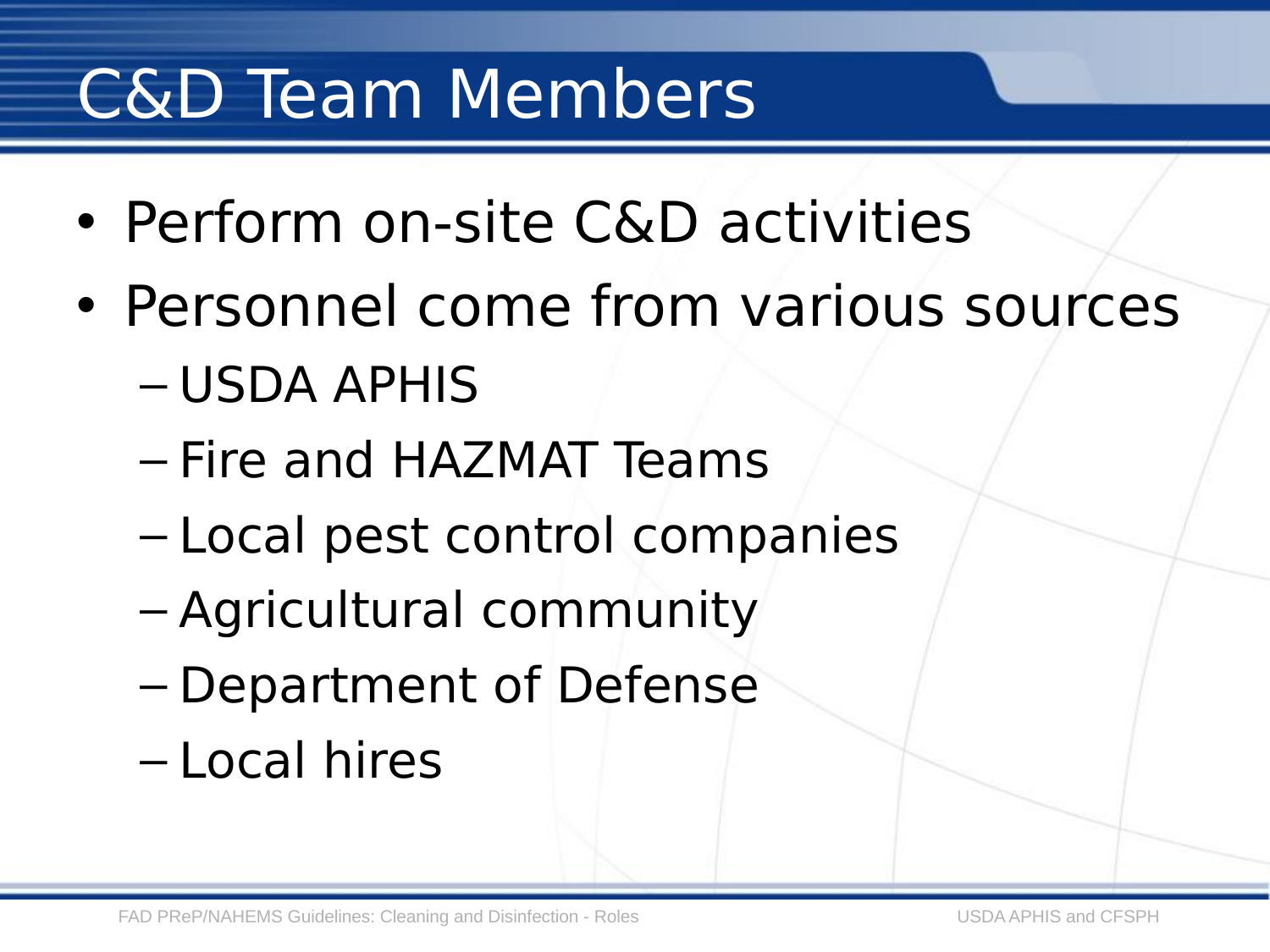

# C&D Team Members
Perform on-site C&D activities
Personnel come from various sources
USDA APHIS
Fire and HAZMAT Teams
Local pest control companies
Agricultural community
Department of Defense
Local hires
FAD PReP/NAHEMS Guidelines: Cleaning and Disinfection - Roles
USDA APHIS and CFSPH